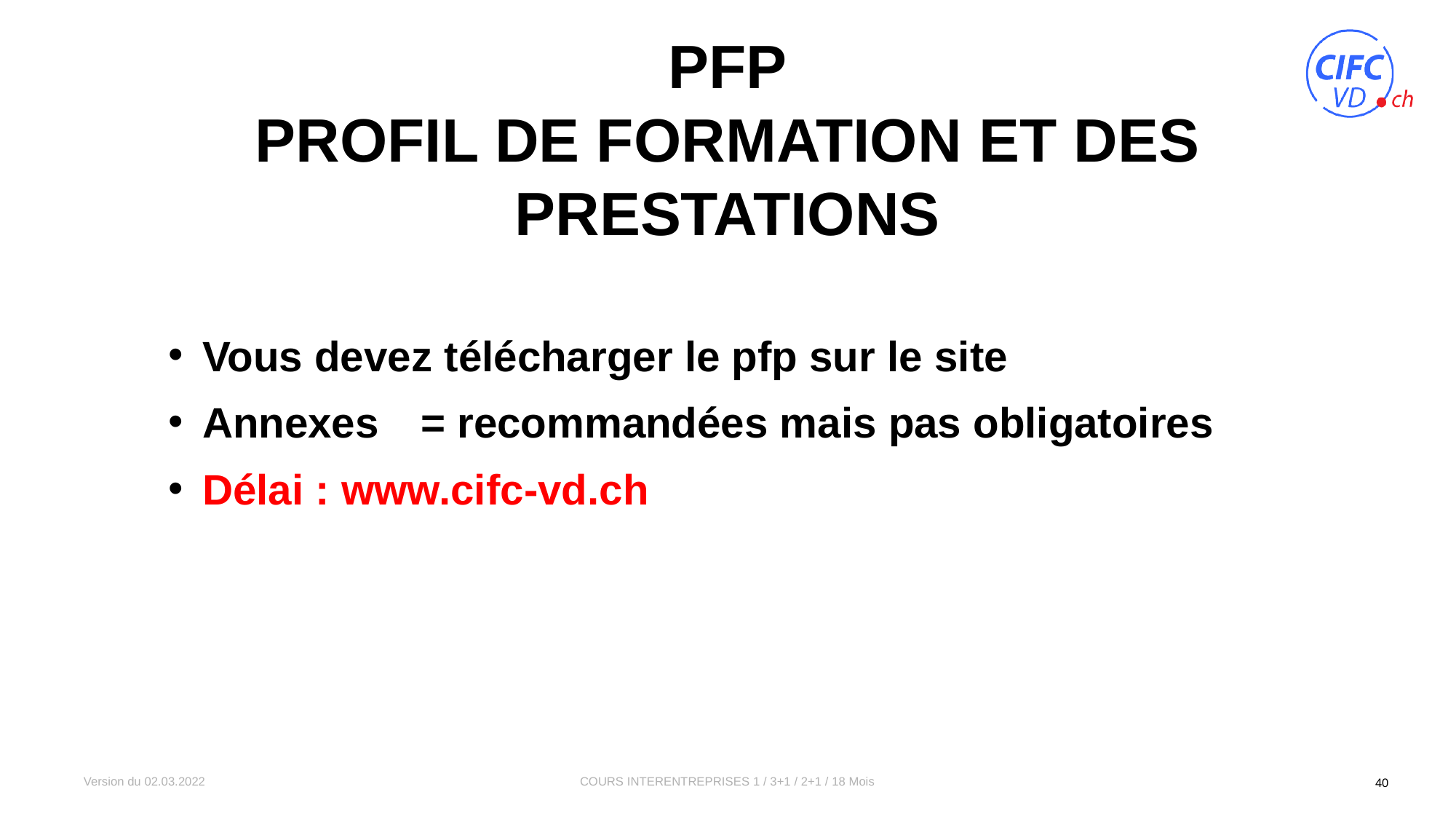

# PFP PROFIL DE FORMATION ET DES PRESTATIONS
Vous devez télécharger le pfp sur le site
Annexes	= recommandées mais pas obligatoires
Délai : www.cifc-vd.ch

Version du 02.03.2022
COURS INTERENTREPRISES 1 / 3+1 / 2+1 / 18 Mois
40